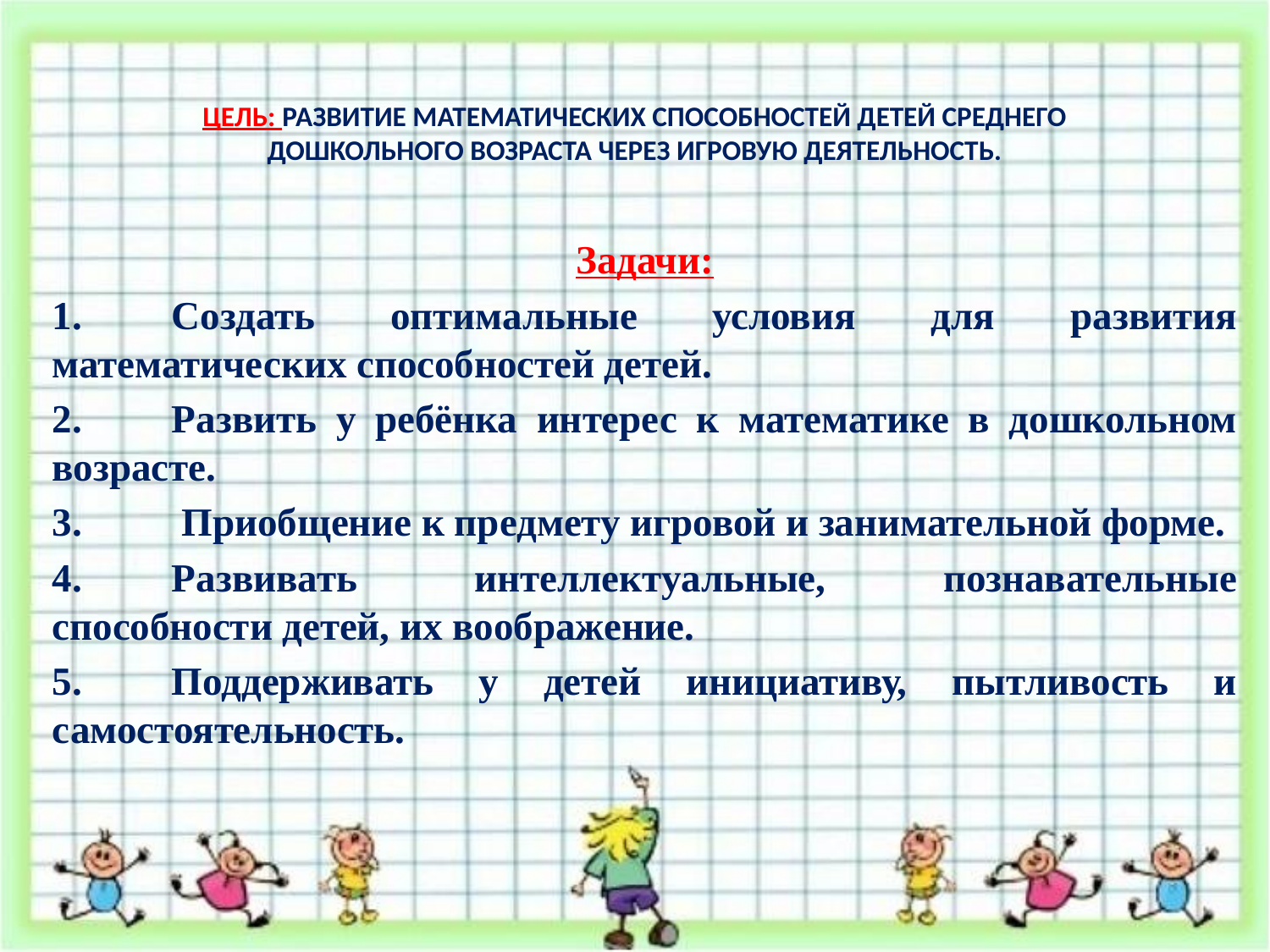

# Цель: Развитие математических способностей детей среднего дошкольного возраста через игровую деятельность.

Задачи:
1.	Создать оптимальные условия для развития математических способностей детей.
2.	Развить у ребёнка интерес к математике в дошкольном возрасте.
3.	 Приобщение к предмету игровой и занимательной форме.
4.	Развивать интеллектуальные, познавательные способности детей, их воображение.
5.	Поддерживать у детей инициативу, пытливость и самостоятельность.